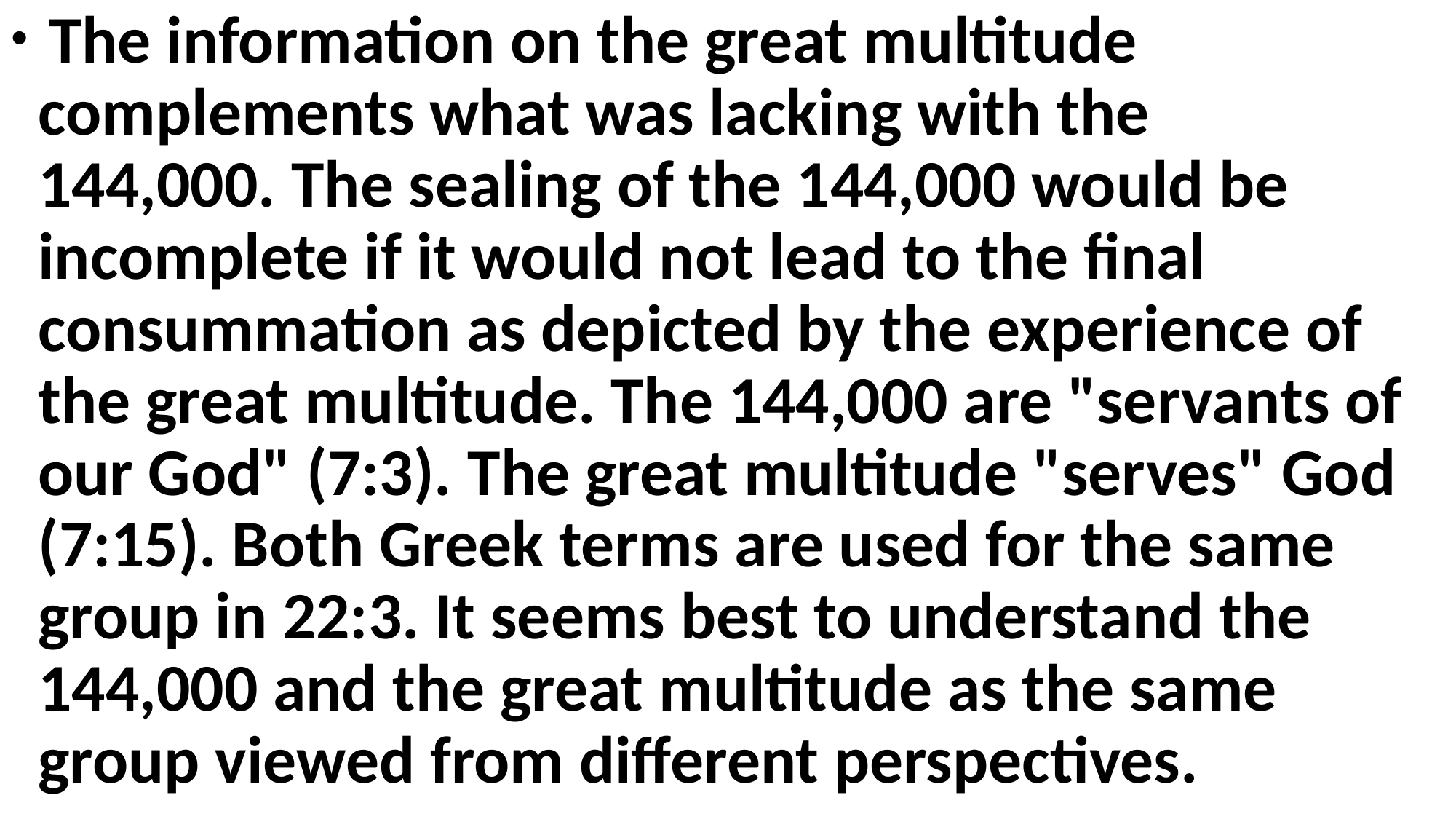

The information on the great multitude complements what was lacking with the 144,000. The sealing of the 144,000 would be incomplete if it would not lead to the final consummation as depicted by the experience of the great multitude. The 144,000 are "servants of our God" (7:3). The great multitude "serves" God (7:15). Both Greek terms are used for the same group in 22:3. It seems best to understand the 144,000 and the great multitude as the same group viewed from different perspectives.